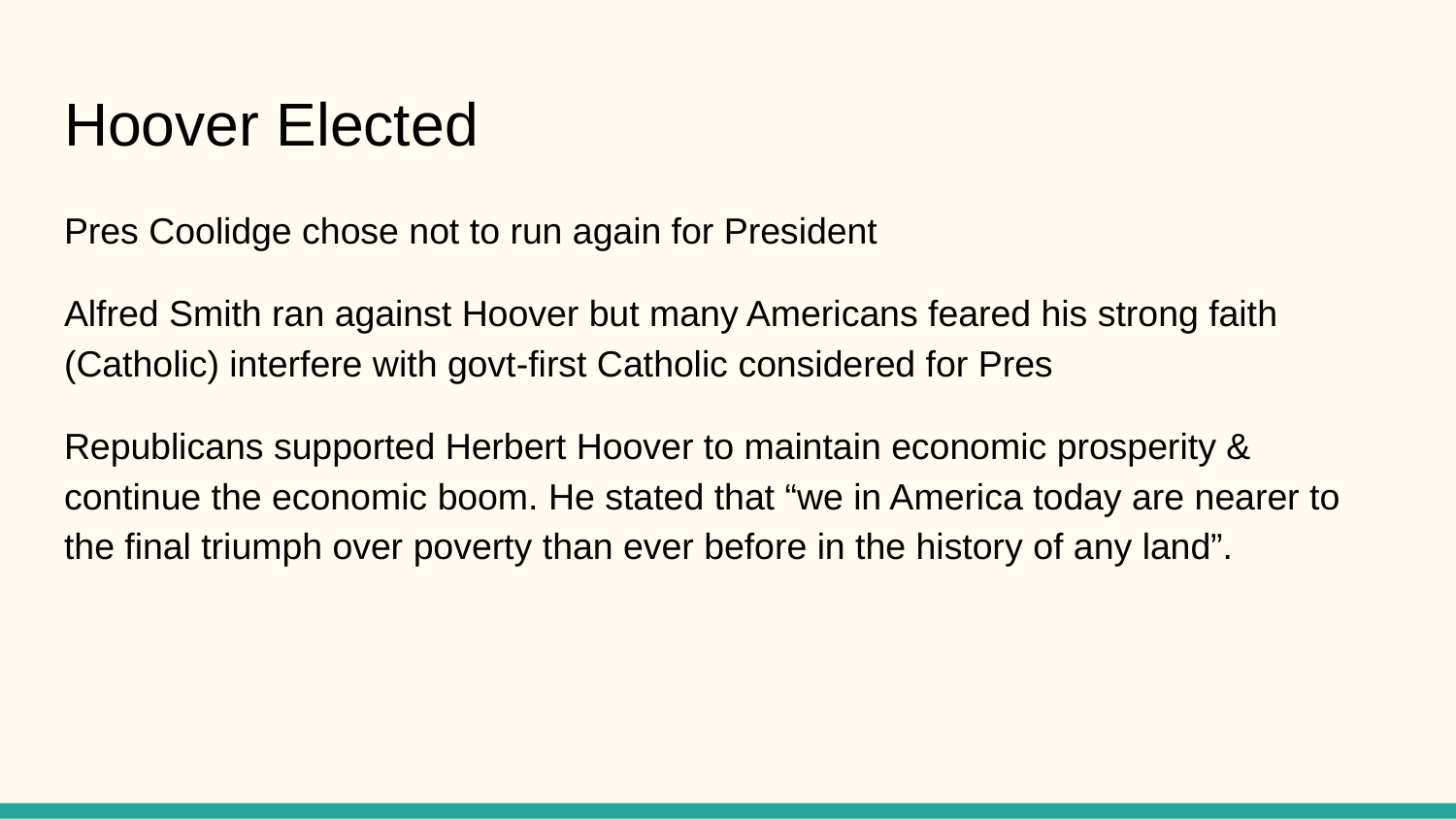

# Hoover Elected
Pres Coolidge chose not to run again for President
Alfred Smith ran against Hoover but many Americans feared his strong faith (Catholic) interfere with govt-first Catholic considered for Pres
Republicans supported Herbert Hoover to maintain economic prosperity & continue the economic boom. He stated that “we in America today are nearer to the final triumph over poverty than ever before in the history of any land”.